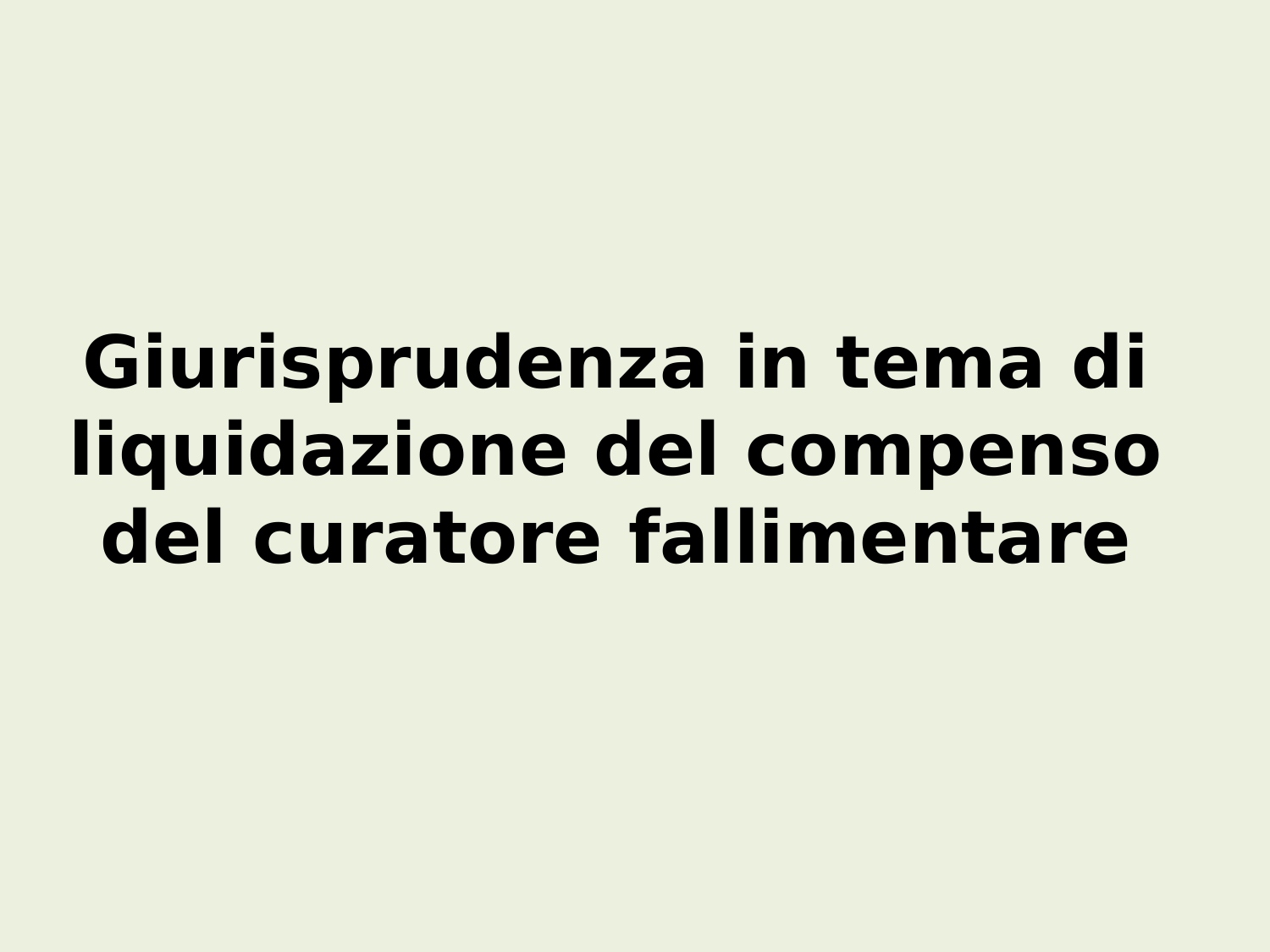

# Giurisprudenza in tema di liquidazione del compenso del curatore fallimentare